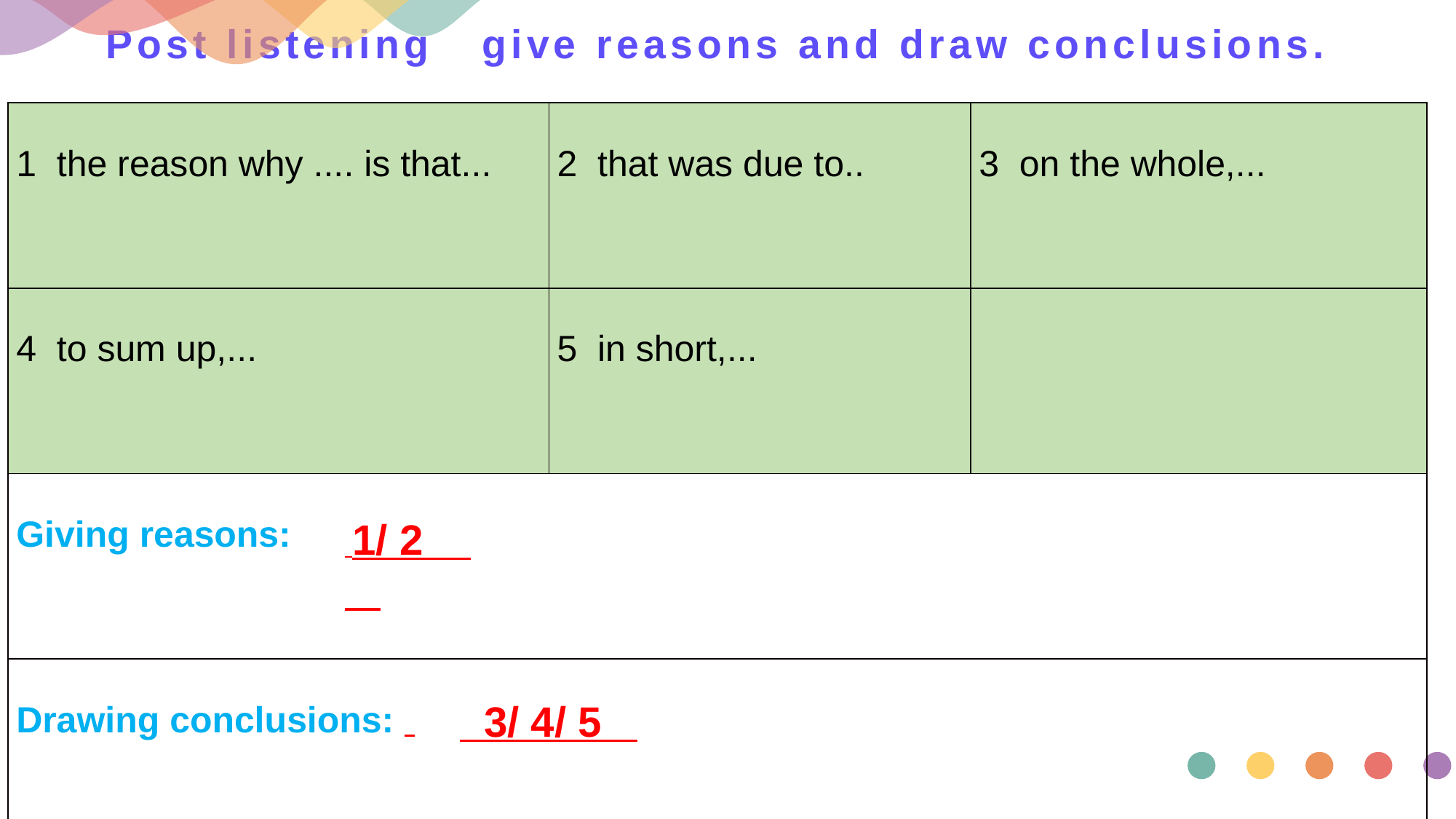

# Post listening   give reasons and draw conclusions.

| 1 the reason why .... is that... | 2 that was due to.. | 3 on the whole,... |
| --- | --- | --- |
| 4 to sum up,... | 5 in short,... |  |
| Giving reasons: |  |  |
| Drawing conclusions: |  |  |
 1/ 2
   3/ 4/ 5